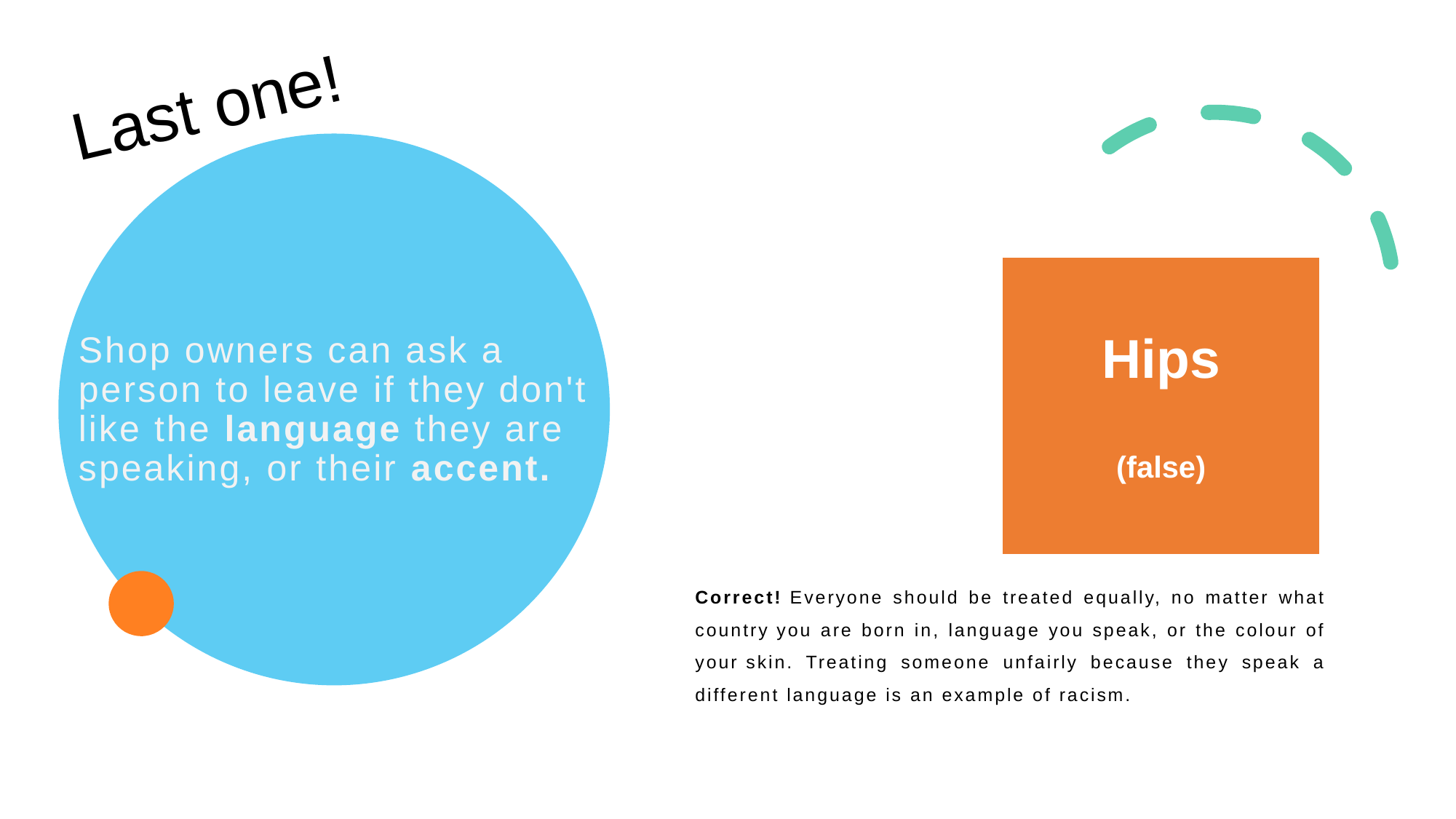

Last one!

# Shop owners can ask a person to leave if they don't like the language they are speaking, or their accent.
| Hips (false) |
| --- |
Correct! Everyone should be treated equally, no matter what country you are born in, language you speak, or the colour of your skin. Treating someone unfairly because they speak a different language is an example of racism.